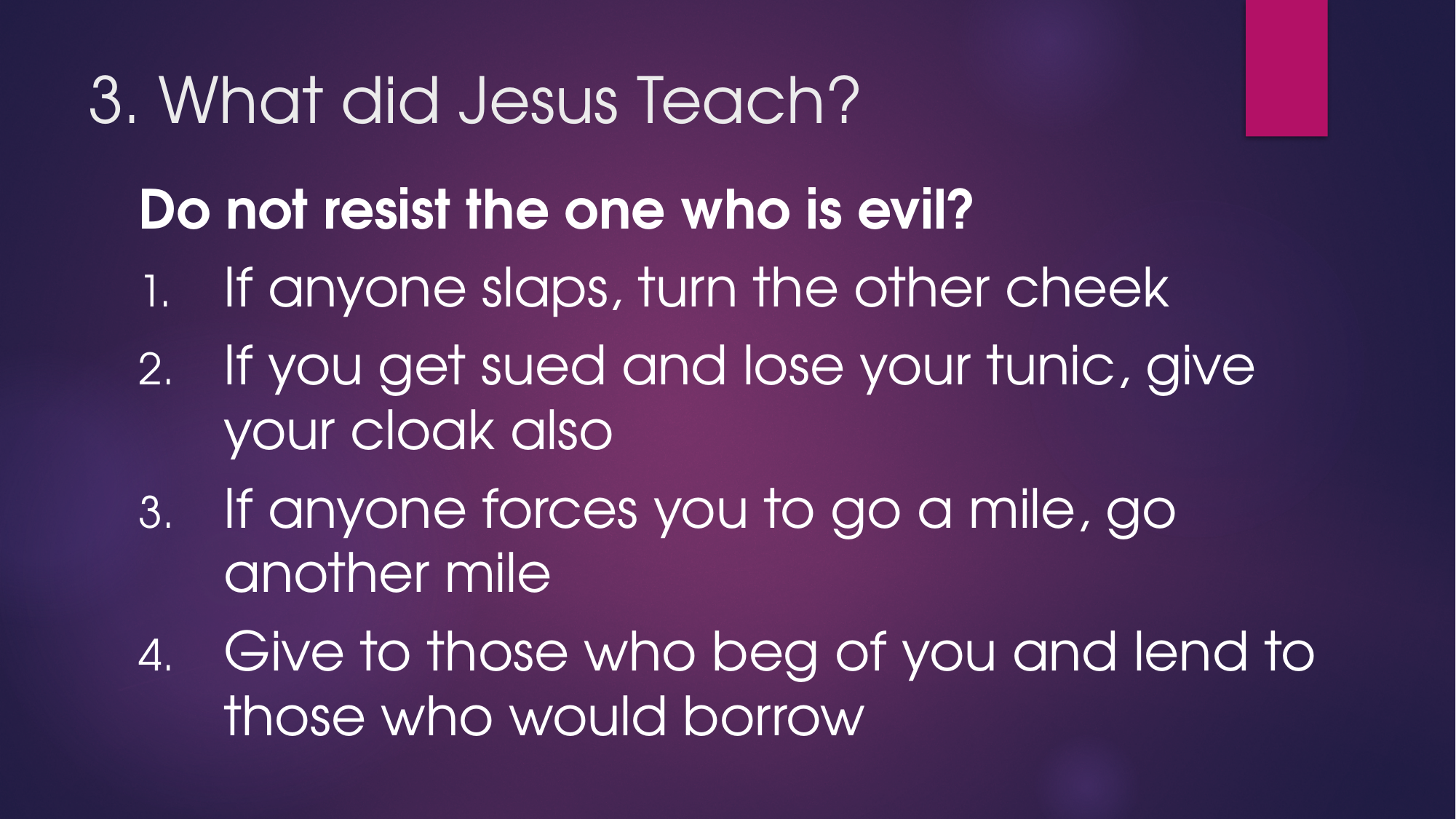

# 3. What did Jesus Teach?
Do not resist the one who is evil?
If anyone slaps, turn the other cheek
If you get sued and lose your tunic, give your cloak also
If anyone forces you to go a mile, go another mile
Give to those who beg of you and lend to those who would borrow